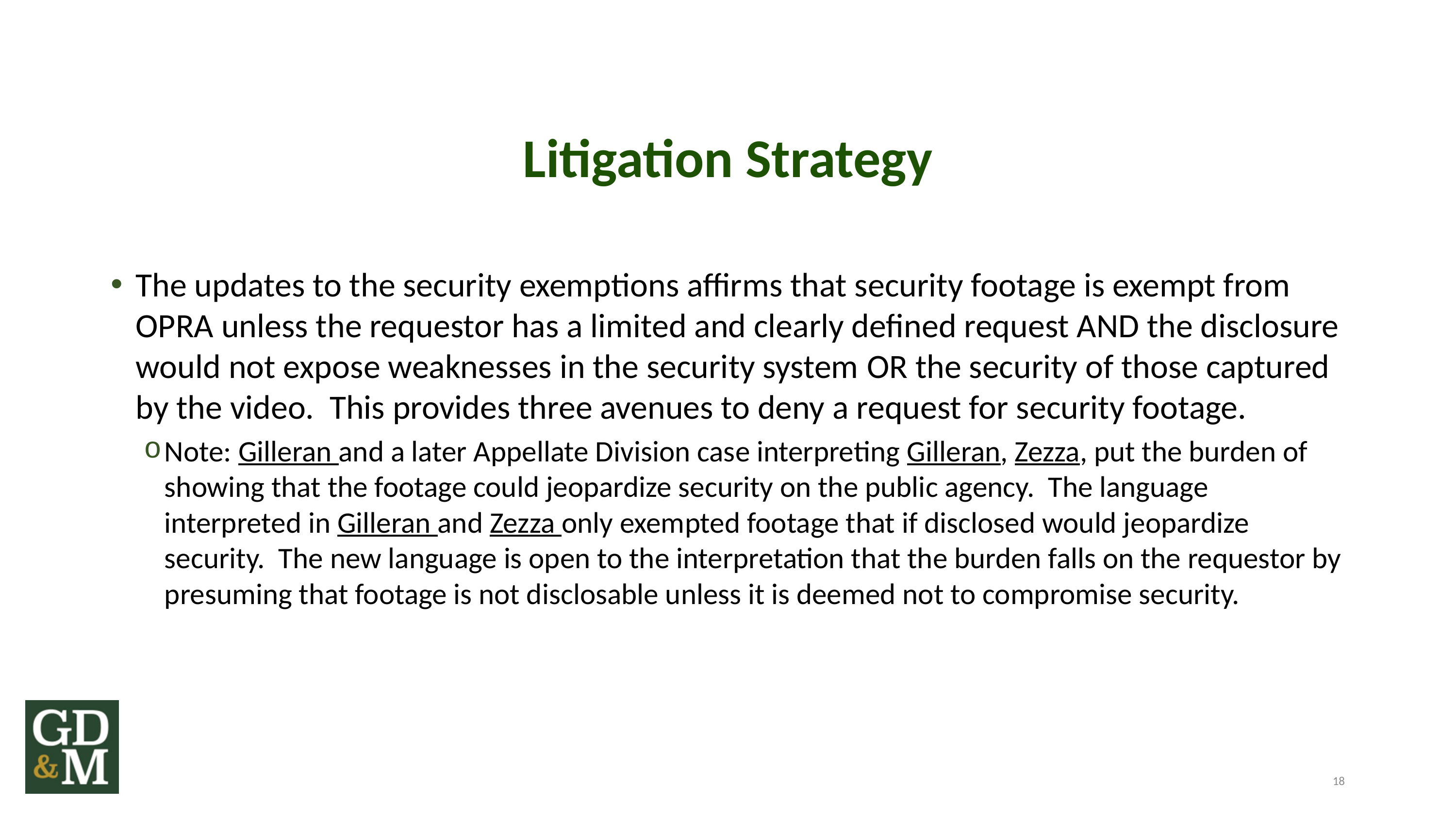

# Litigation Strategy

The updates to the security exemptions affirms that security footage is exempt from OPRA unless the requestor has a limited and clearly defined request AND the disclosure would not expose weaknesses in the security system OR the security of those captured by the video.  This provides three avenues to deny a request for security footage.
Note: Gilleran and a later Appellate Division case interpreting Gilleran, Zezza, put the burden of showing that the footage could jeopardize security on the public agency.  The language interpreted in Gilleran and Zezza only exempted footage that if disclosed would jeopardize security.  The new language is open to the interpretation that the burden falls on the requestor by presuming that footage is not disclosable unless it is deemed not to compromise security.

18